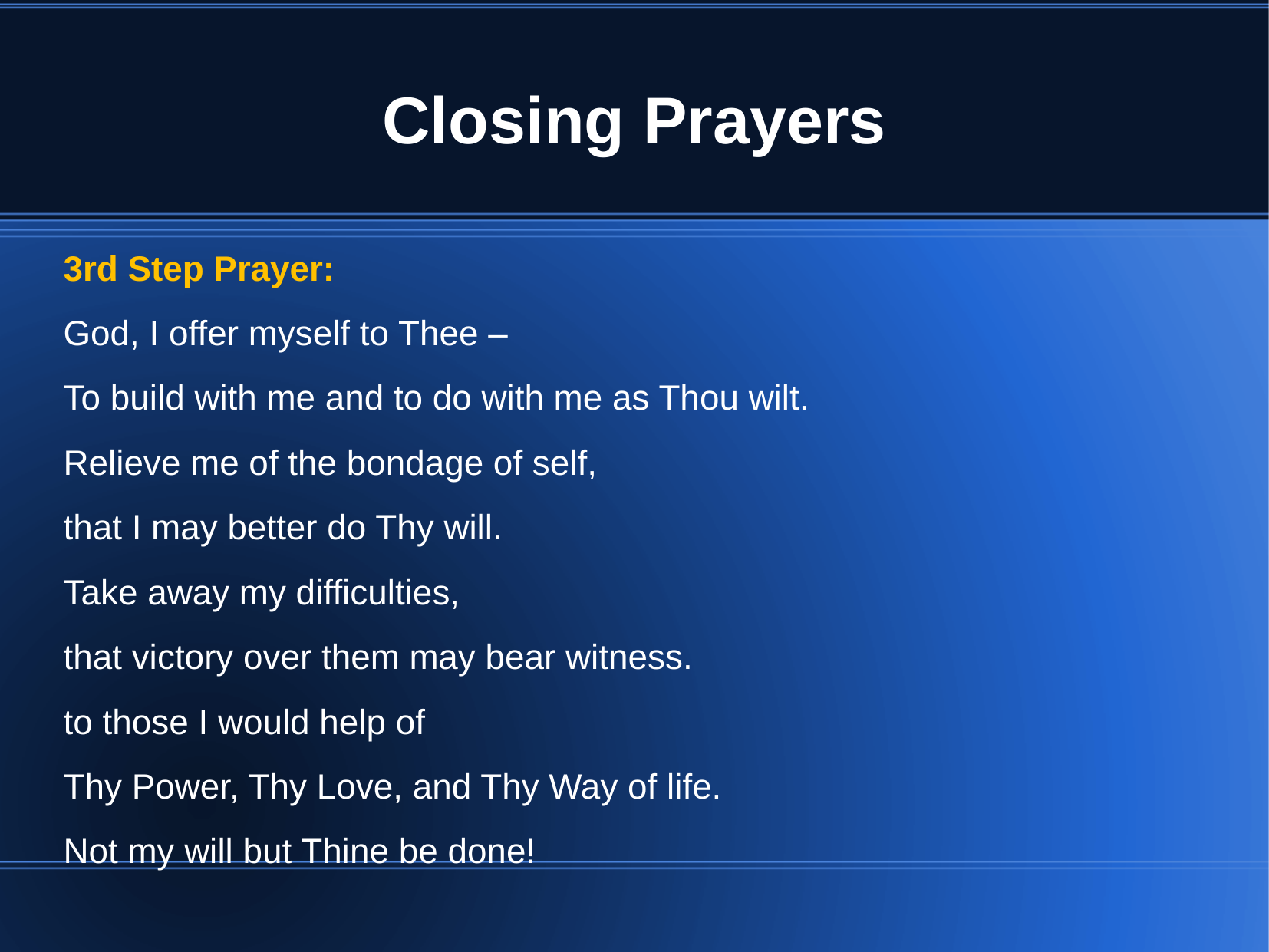

# Closing Prayers
3rd Step Prayer:
God, I offer myself to Thee –
To build with me and to do with me as Thou wilt.
Relieve me of the bondage of self,
that I may better do Thy will.
Take away my difficulties,
that victory over them may bear witness.
to those I would help of
Thy Power, Thy Love, and Thy Way of life.
Not my will but Thine be done!